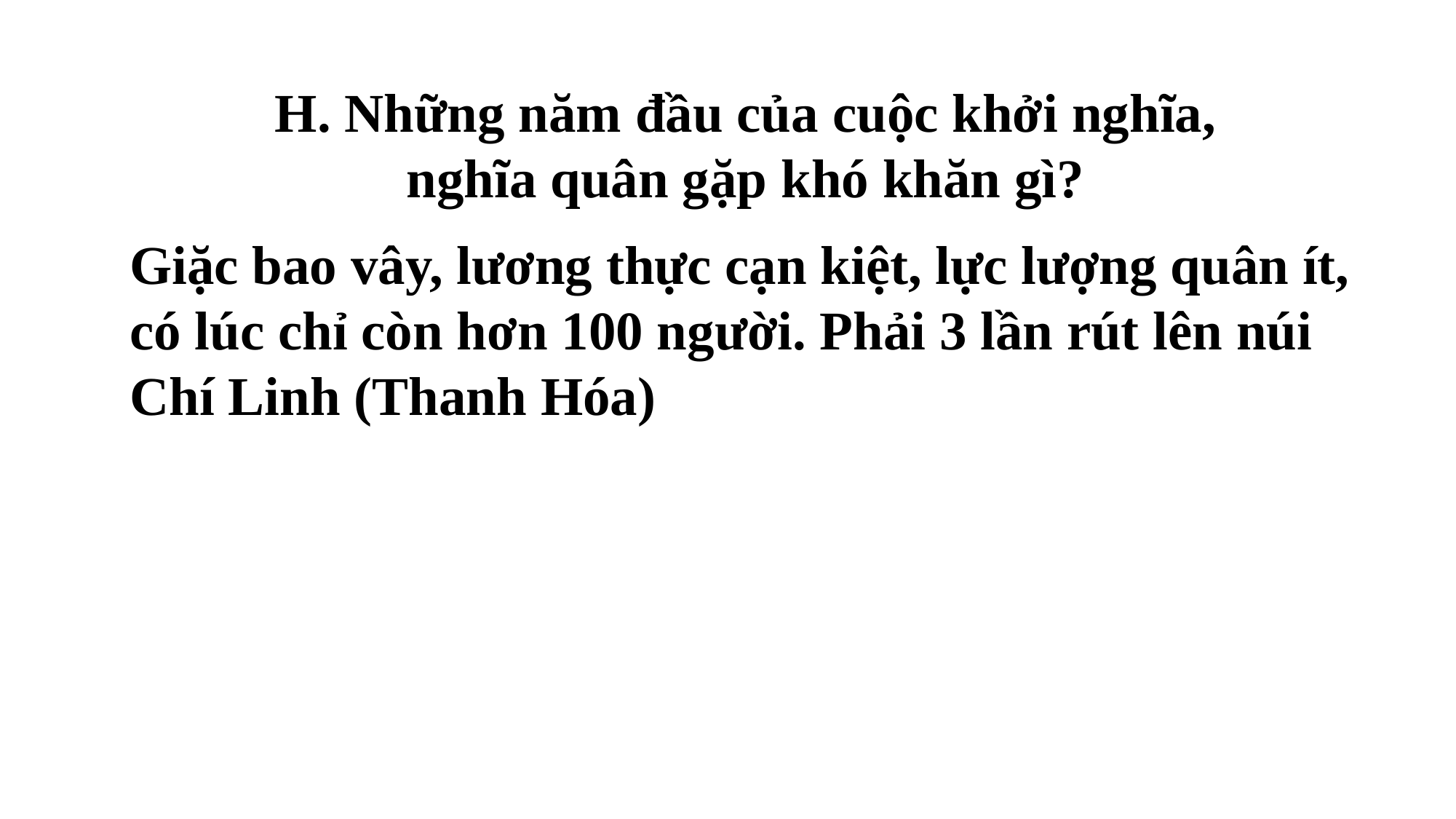

H. Những năm đầu của cuộc khởi nghĩa,
nghĩa quân gặp khó khăn gì?
Giặc bao vây, lương thực cạn kiệt, lực lượng quân ít, có lúc chỉ còn hơn 100 người. Phải 3 lần rút lên núi Chí Linh (Thanh Hóa)